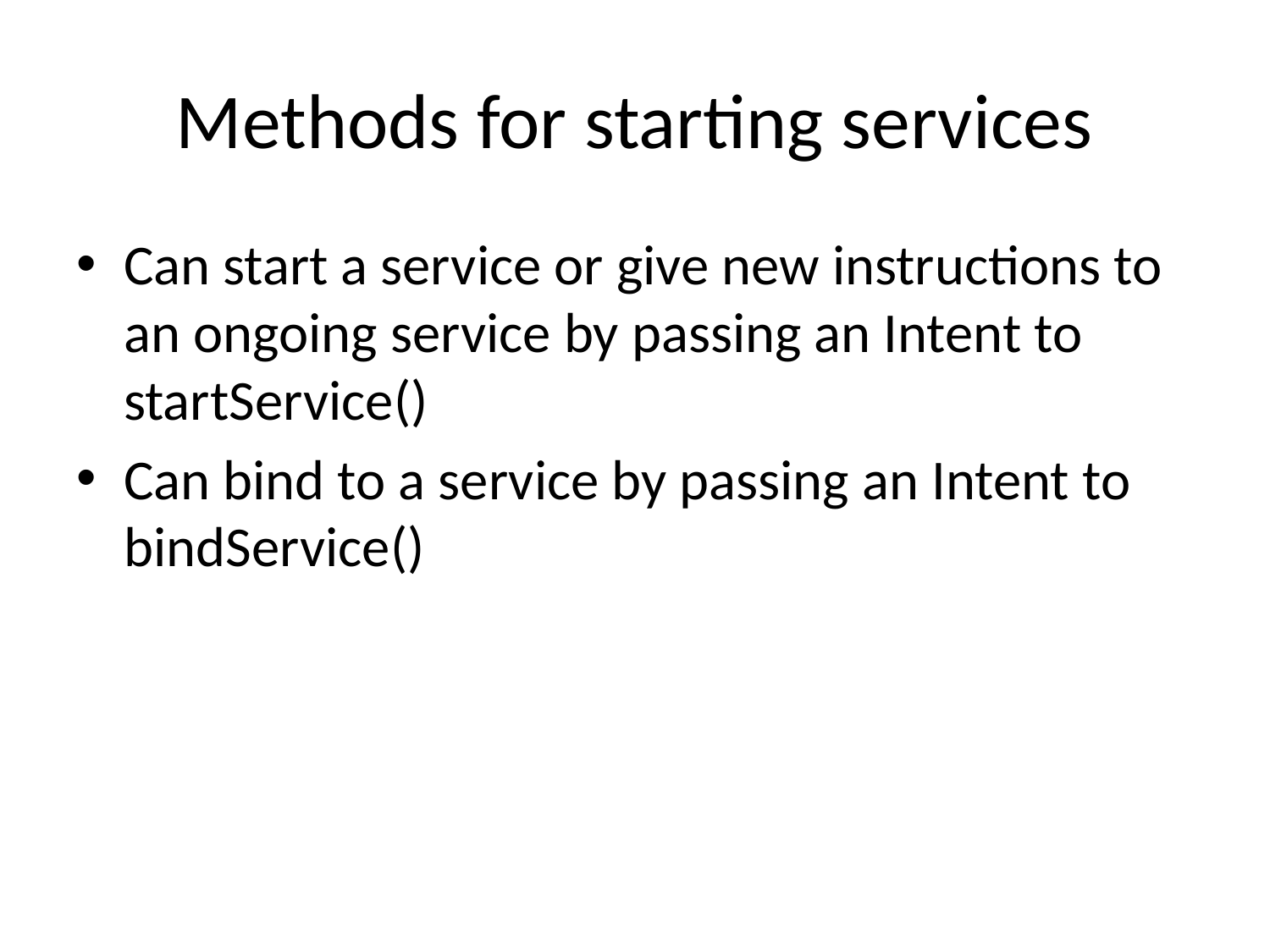

# Methods for starting services
Can start a service or give new instructions to an ongoing service by passing an Intent to startService()
Can bind to a service by passing an Intent to bindService()